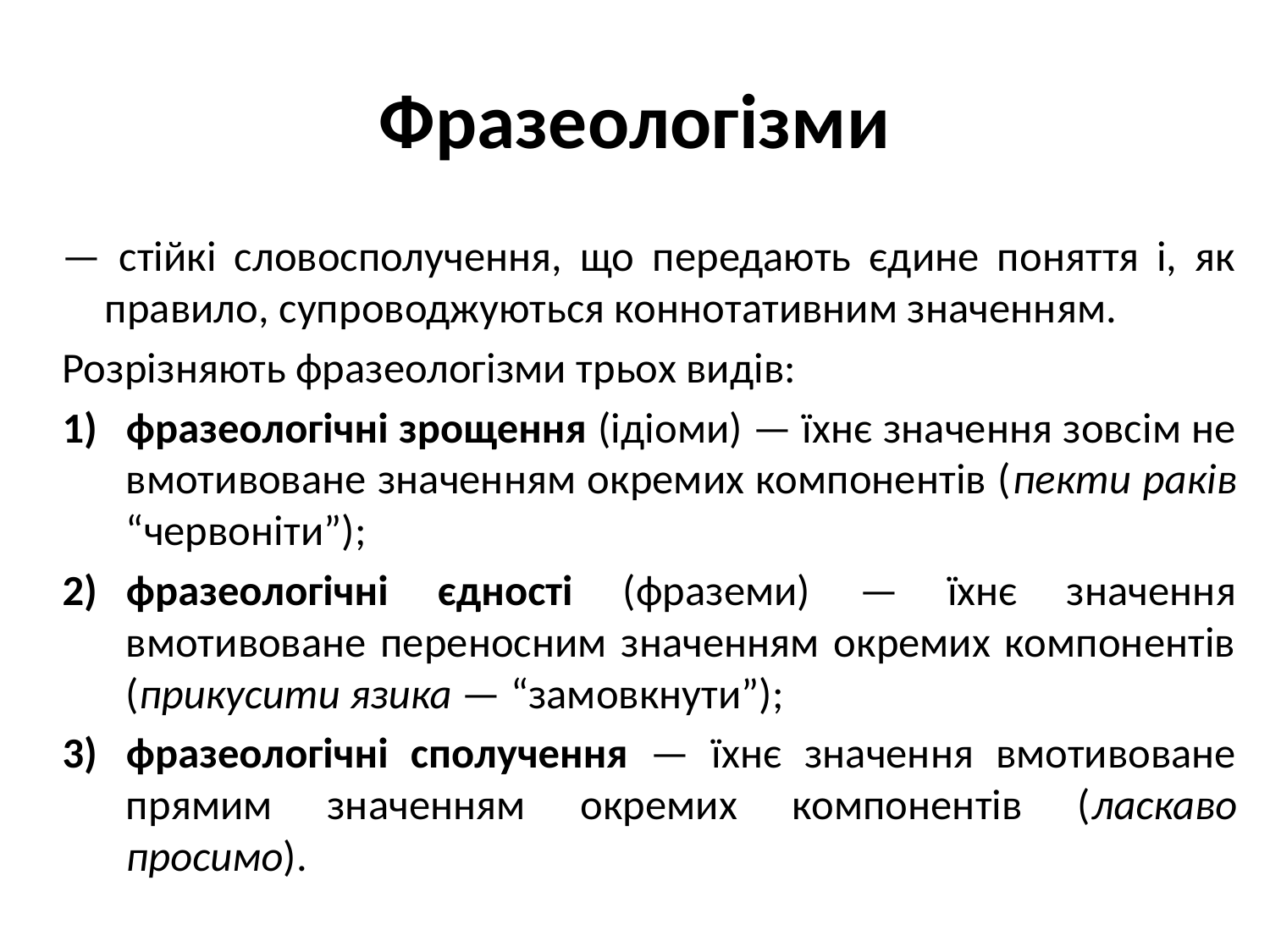

# Фразеологізми
— стійкі словосполучення, що передають єдине поняття і, як правило, супроводжуються коннотативним значенням.
Розрізняють фразеологізми трьох видів:
фразеологічні зрощення (ідіоми) — їхнє значення зовсім не вмотивоване значенням окремих компонентів (пекти раків “червоніти”);
фразеологічні єдності (фраземи) — їхнє значення вмотивоване переносним значенням окремих компонентів (прикусити язика — “замовкнути”);
фразеологічні сполучення — їхнє значення вмотивоване прямим значенням окремих компонентів (ласкаво просимо).